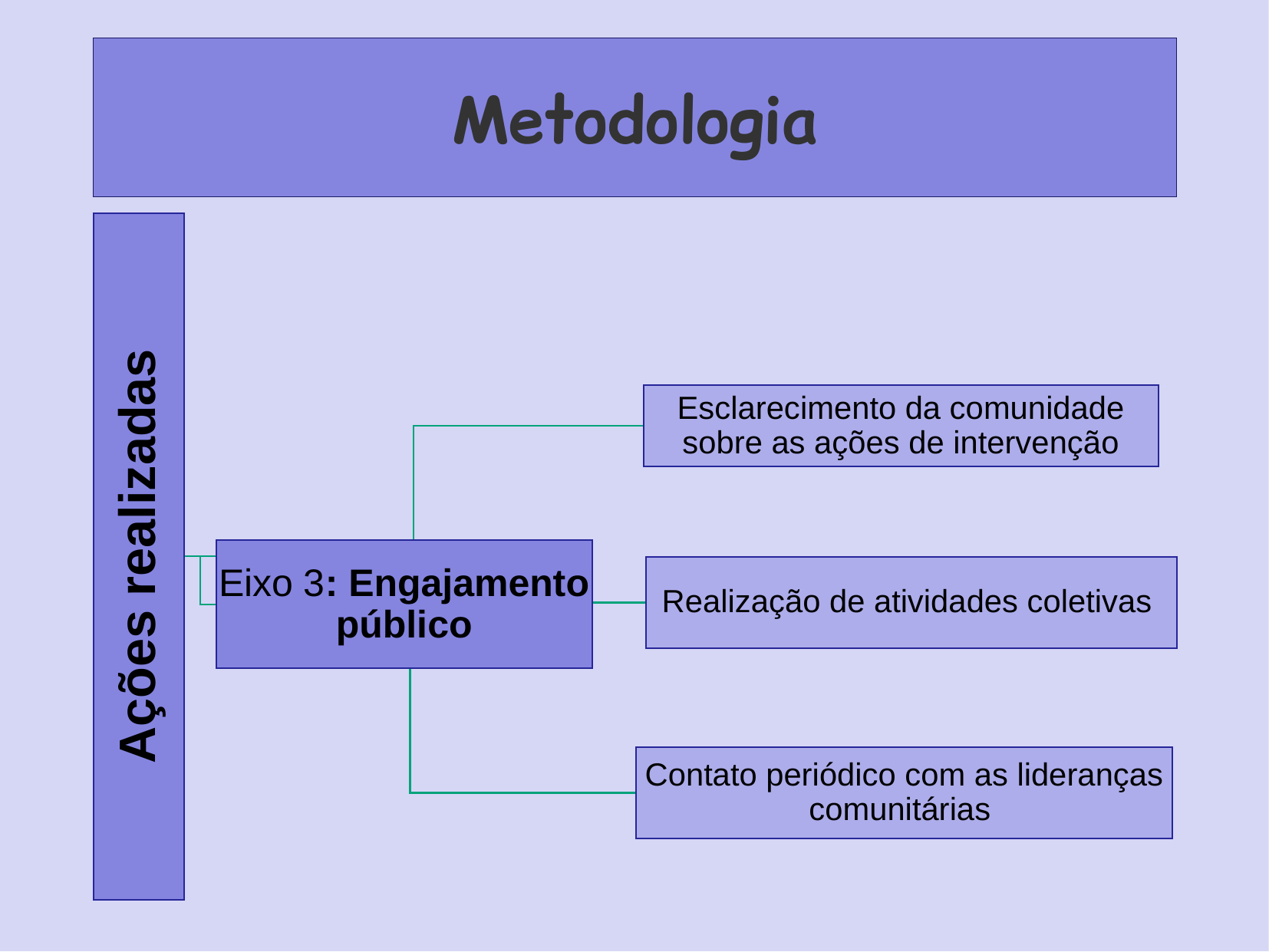

# Metodologia

Ações realizadas
Eixo 3: Engajamento público
Esclarecimento da comunidade sobre as ações de intervenção
Realização de atividades coletivas
Contato periódico com as lideranças comunitárias